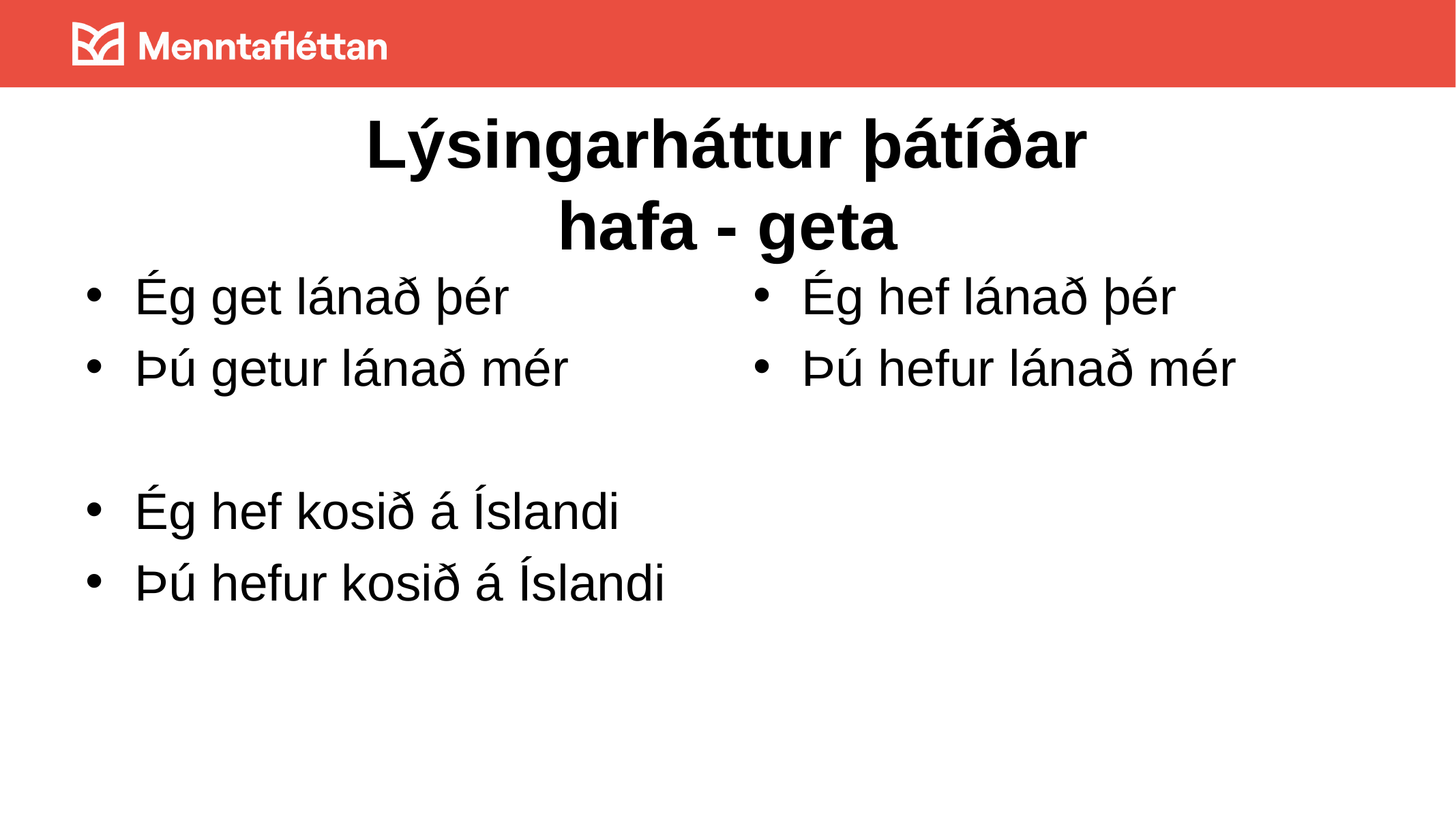

# Lýsingarháttur þátíðar hafa - geta
Ég get lánað þér
Þú getur lánað mér

Ég hef kosið á Íslandi
Þú hefur kosið á Íslandi
Ég hef lánað þér
Þú hefur lánað mér